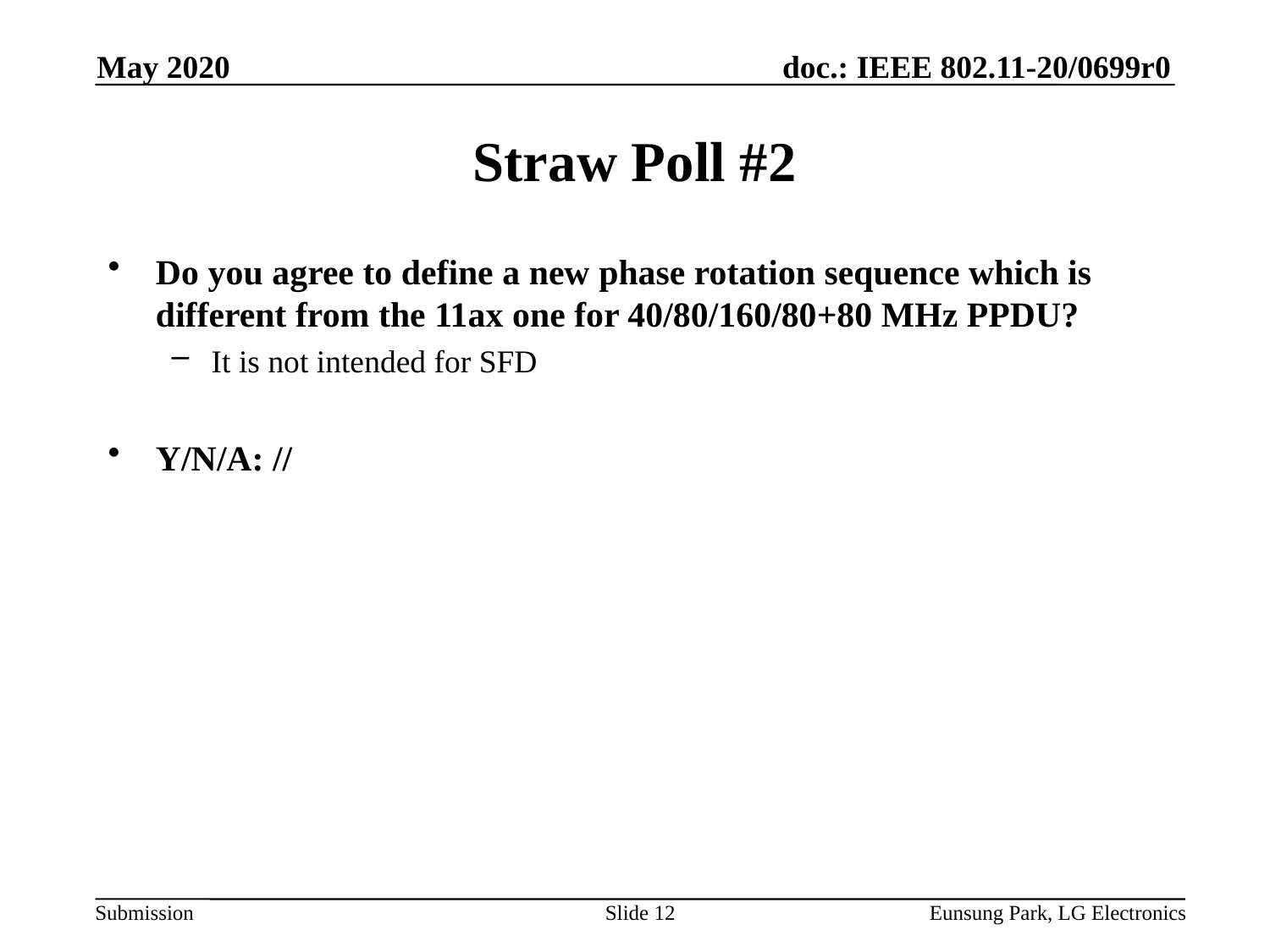

May 2020
# Straw Poll #2
Do you agree to define a new phase rotation sequence which is different from the 11ax one for 40/80/160/80+80 MHz PPDU?
It is not intended for SFD

Y/N/A: //
Slide 12
Eunsung Park, LG Electronics